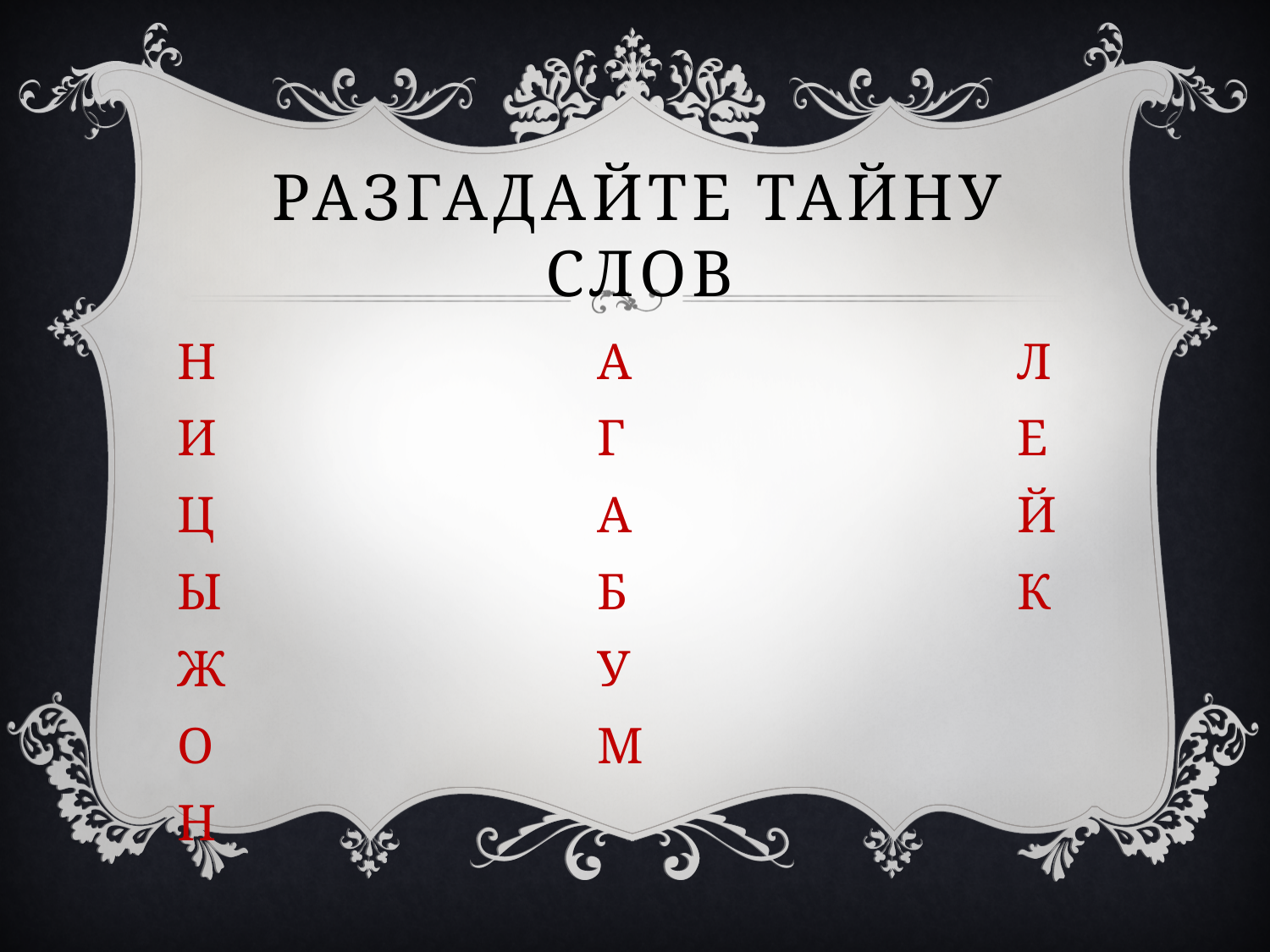

# Разгадайте тайну слов
| Н |  |  | А |  |  | Л |
| --- | --- | --- | --- | --- | --- | --- |
| И |  |  | Г |  |  | Е |
| Ц |  |  | А |  |  | Й |
| Ы |  |  | Б |  |  | К |
| Ж |  |  | У |  |  |  |
| О |  |  | М |  |  |  |
| Н |  |  |  |  |  |  |